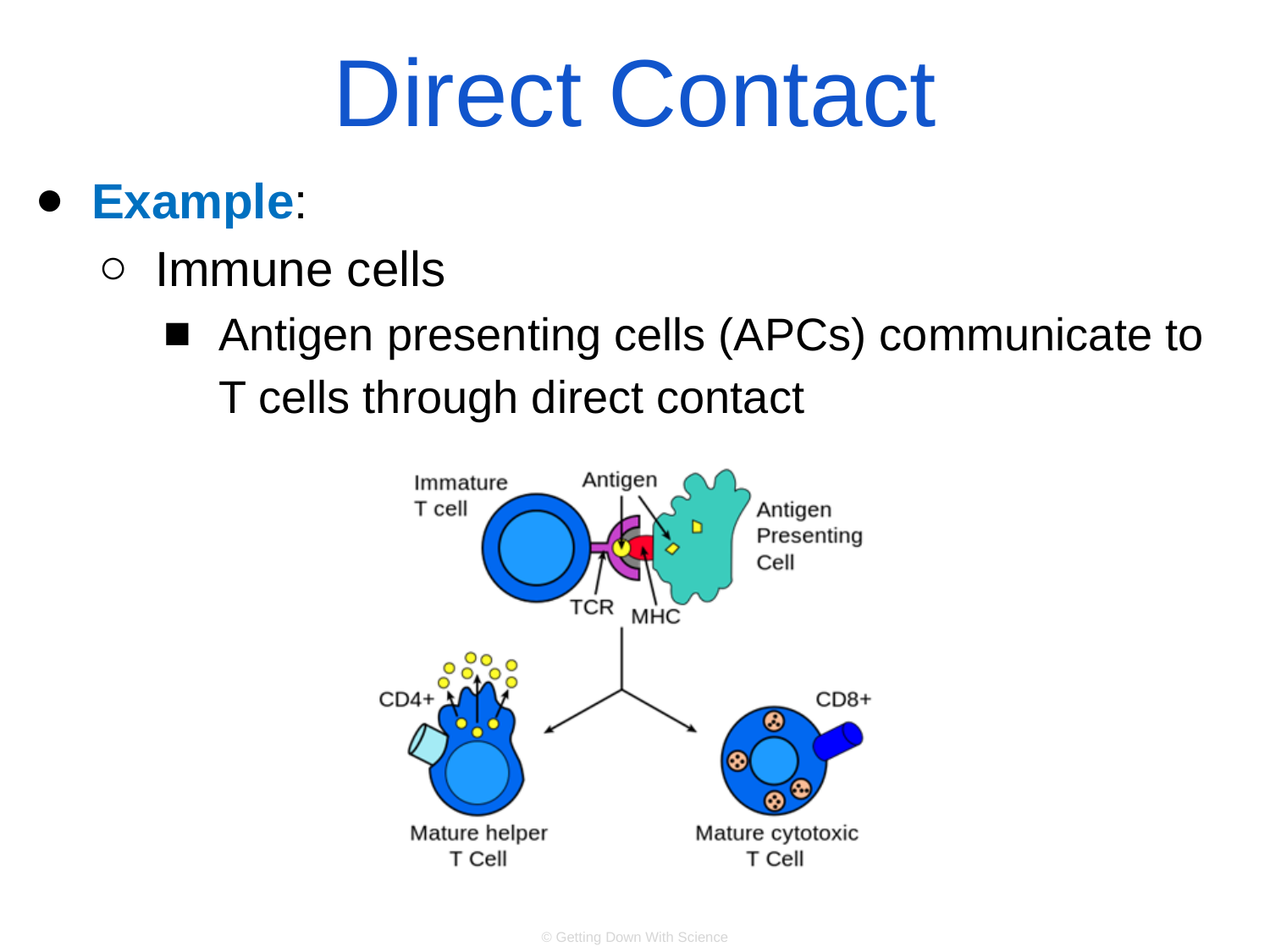

# Direct Contact
Example:
Immune cells
Antigen presenting cells (APCs) communicate to T cells through direct contact